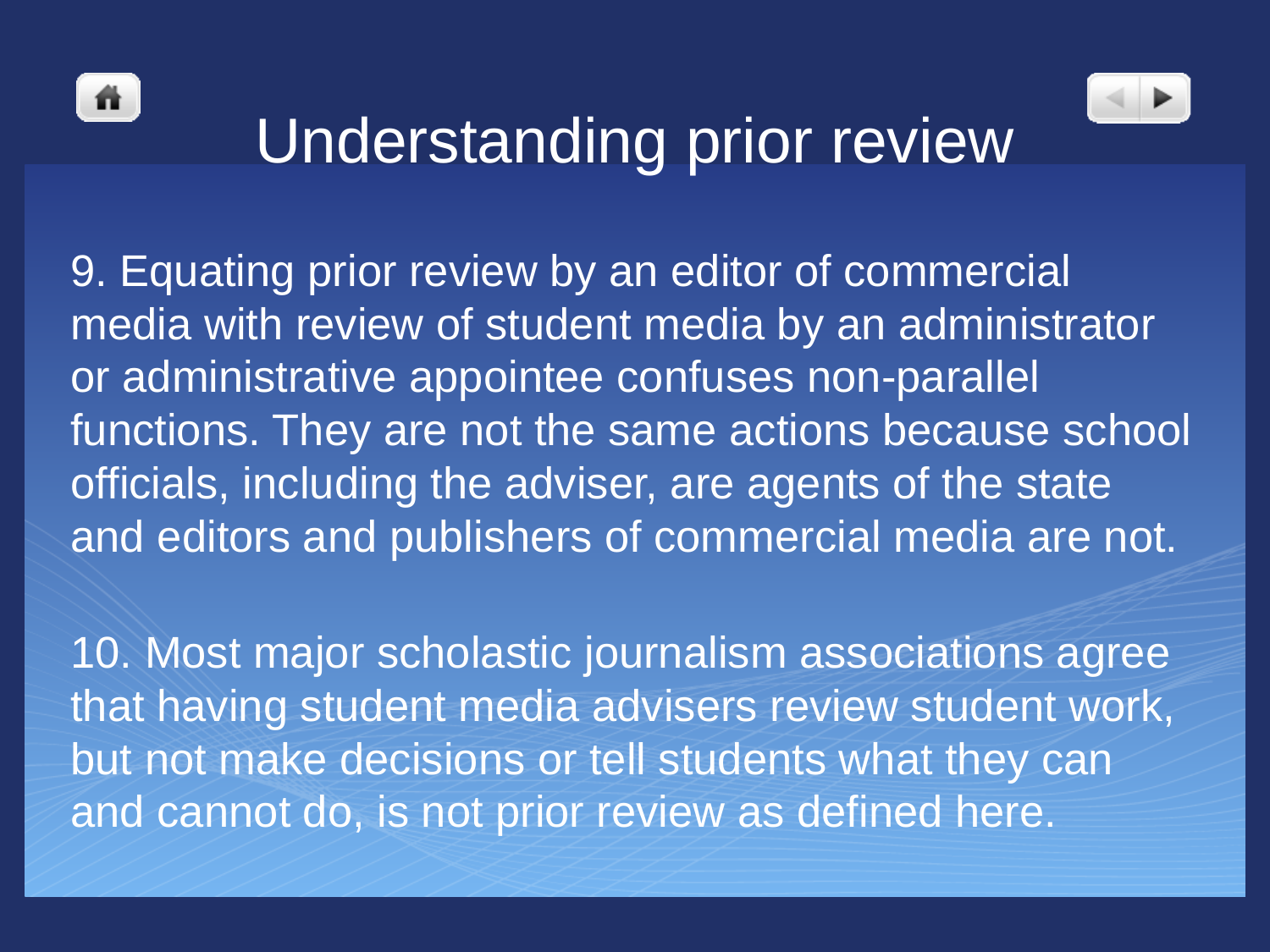

# Understanding prior review
9. Equating prior review by an editor of commercial media with review of student media by an administrator or administrative appointee confuses non-parallel functions. They are not the same actions because school officials, including the adviser, are agents of the state and editors and publishers of commercial media are not.

10. Most major scholastic journalism associations agree that having student media advisers review student work, but not make decisions or tell students what they can and cannot do, is not prior review as defined here.